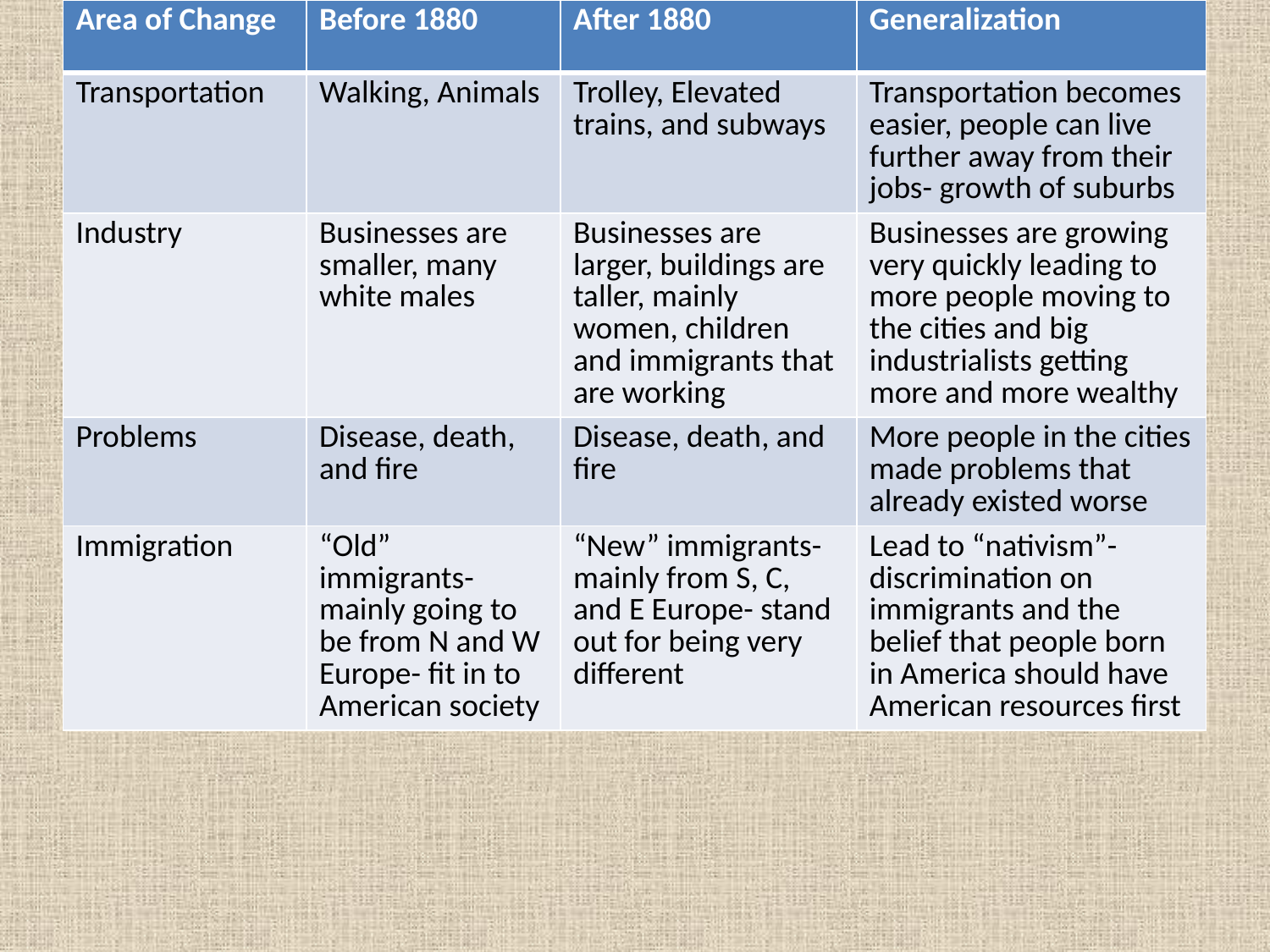

| Area of Change | Before 1880 | After 1880 | Generalization |
| --- | --- | --- | --- |
| Transportation | Walking, Animals | Trolley, Elevated trains, and subways | Transportation becomes easier, people can live further away from their jobs- growth of suburbs |
| Industry | Businesses are smaller, many white males | Businesses are larger, buildings are taller, mainly women, children and immigrants that are working | Businesses are growing very quickly leading to more people moving to the cities and big industrialists getting more and more wealthy |
| Problems | Disease, death, and fire | Disease, death, and fire | More people in the cities made problems that already existed worse |
| Immigration | “Old” immigrants- mainly going to be from N and W Europe- fit in to American society | “New” immigrants- mainly from S, C, and E Europe- stand out for being very different | Lead to “nativism”- discrimination on immigrants and the belief that people born in America should have American resources first |